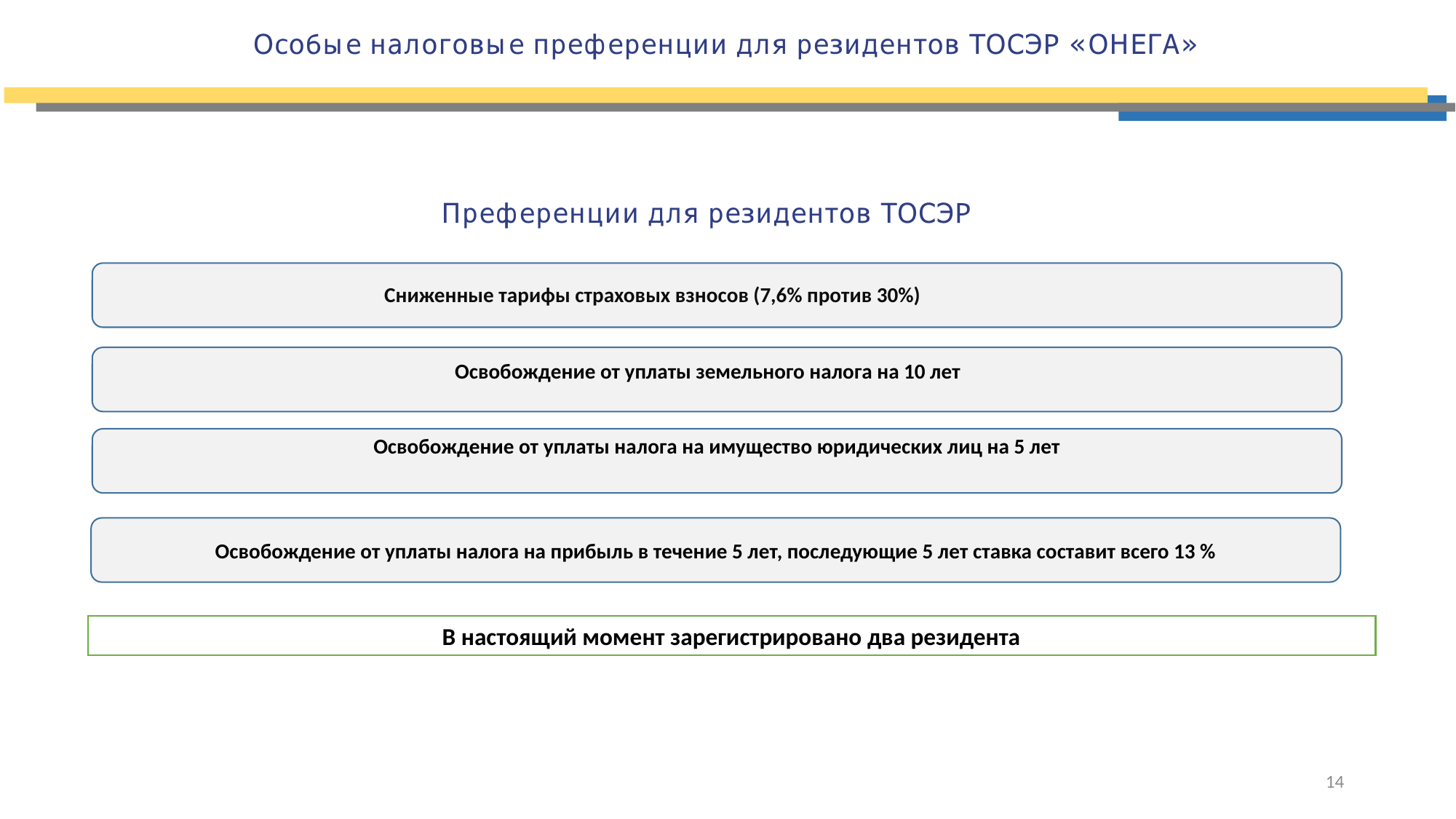

# Особые налоговые преференции для резидентов ТОСЭР «ОНЕГА»

Преференции для резидентов ТОСЭР

Сниженные тарифы страховых взносов (7,6% против 30%)

Освобождение от уплаты земельного налога на 10 лет

Освобождение от уплаты налога на имущество юридических лиц на 5 лет

Освобождение от уплаты налога на прибыль в течение 5 лет, последующие 5 лет ставка составит всего 13 %
В настоящий момент зарегистрировано два резидента
14